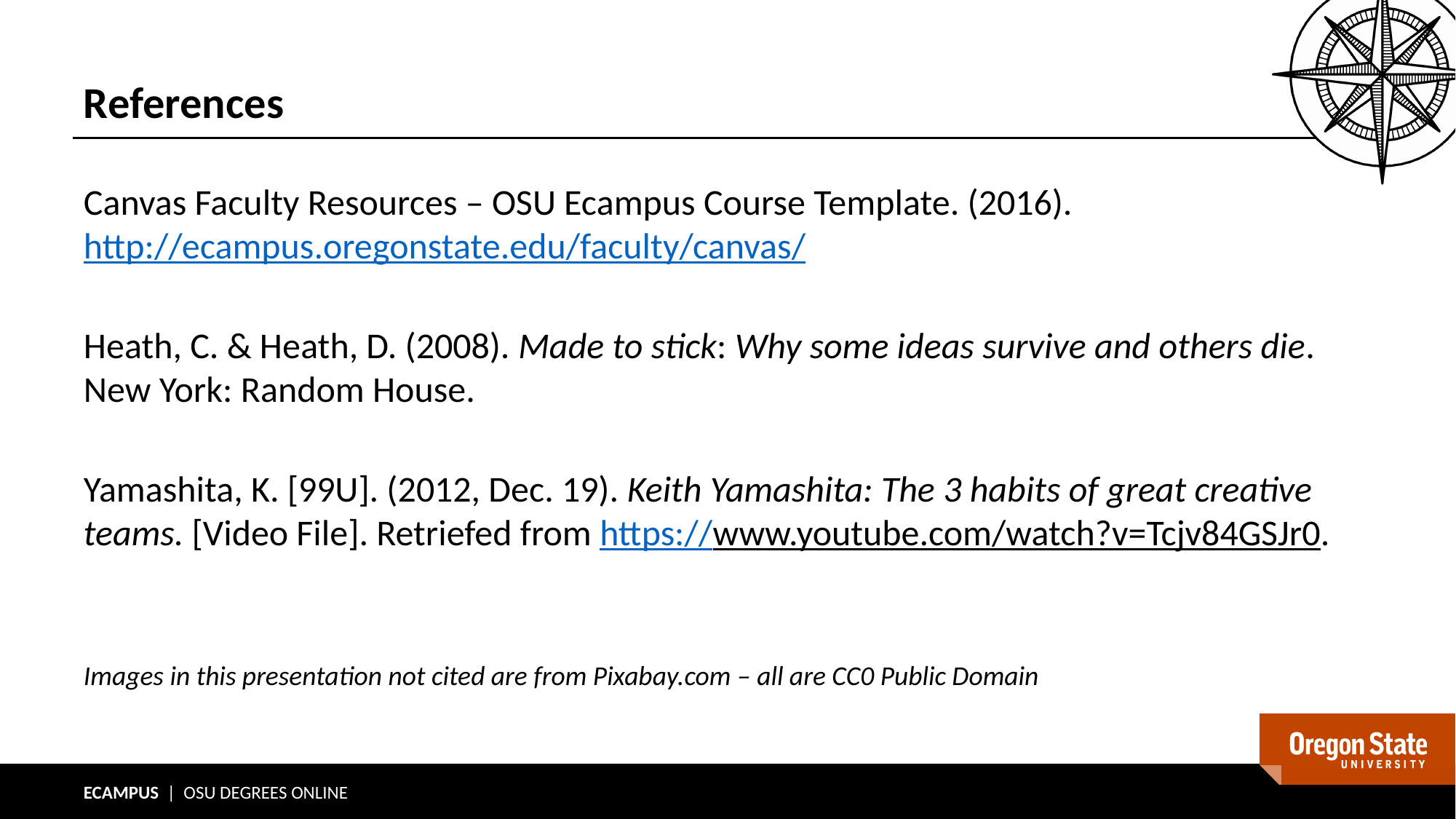

# References
Canvas Faculty Resources – OSU Ecampus Course Template. (2016). http://ecampus.oregonstate.edu/faculty/canvas/

Heath, C. & Heath, D. (2008). Made to stick: Why some ideas survive and others die. New York: Random House.

Yamashita, K. [99U]. (2012, Dec. 19). Keith Yamashita: The 3 habits of great creative teams. [Video File]. Retriefed from https://www.youtube.com/watch?v=Tcjv84GSJr0.

Images in this presentation not cited are from Pixabay.com – all are CC0 Public Domain
44